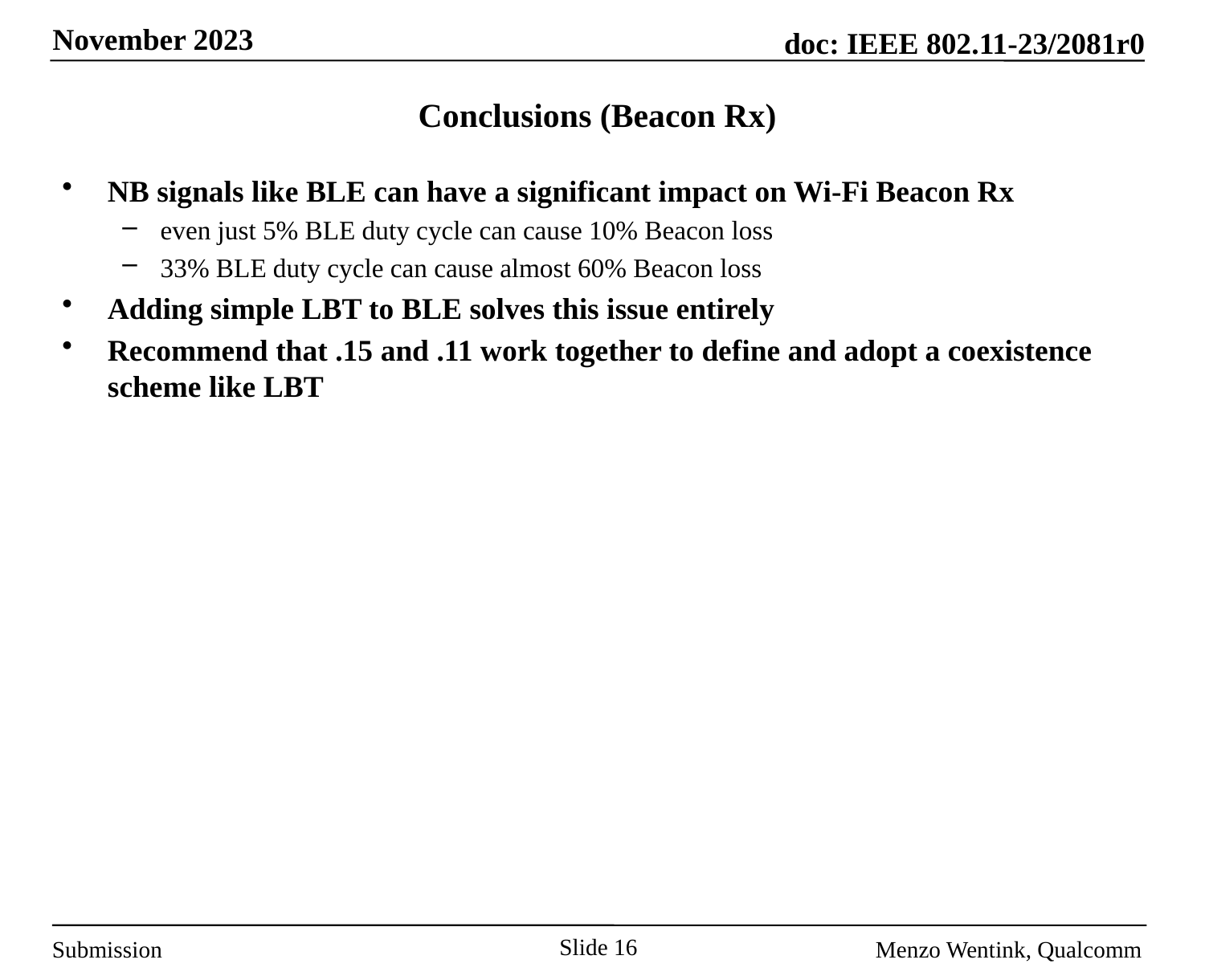

# Conclusions (Beacon Rx)
NB signals like BLE can have a significant impact on Wi-Fi Beacon Rx
even just 5% BLE duty cycle can cause 10% Beacon loss
33% BLE duty cycle can cause almost 60% Beacon loss
Adding simple LBT to BLE solves this issue entirely
Recommend that .15 and .11 work together to define and adopt a coexistence scheme like LBT
Slide 16